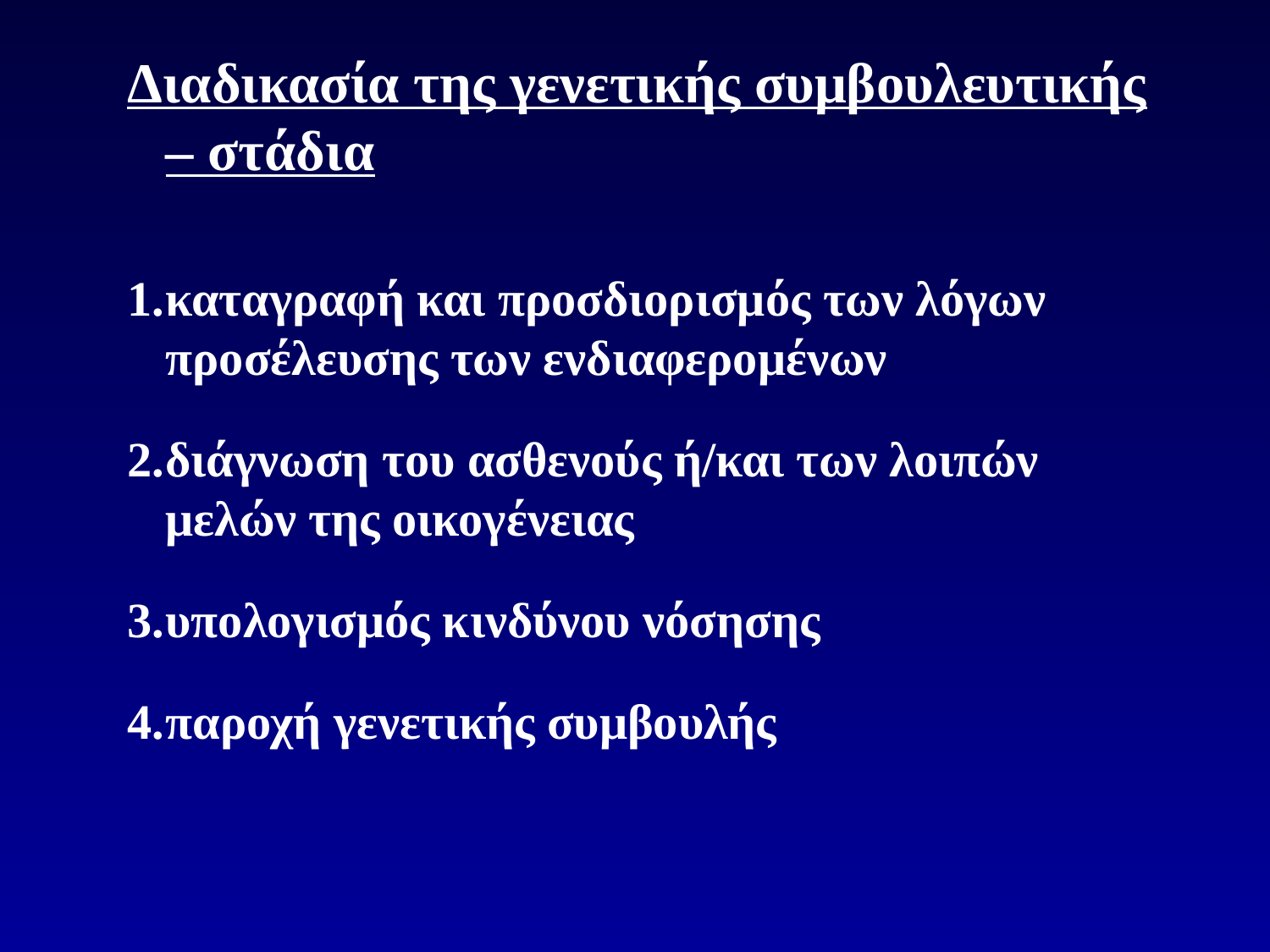

Διαδικασία της γενετικής συμβουλευτικής – στάδια

καταγραφή και προσδιορισμός των λόγων προσέλευσης των ενδιαφερομένων

διάγνωση του ασθενούς ή/και των λοιπών μελών της οικογένειας

υπολογισμός κινδύνου νόσησης

παροχή γενετικής συμβουλής